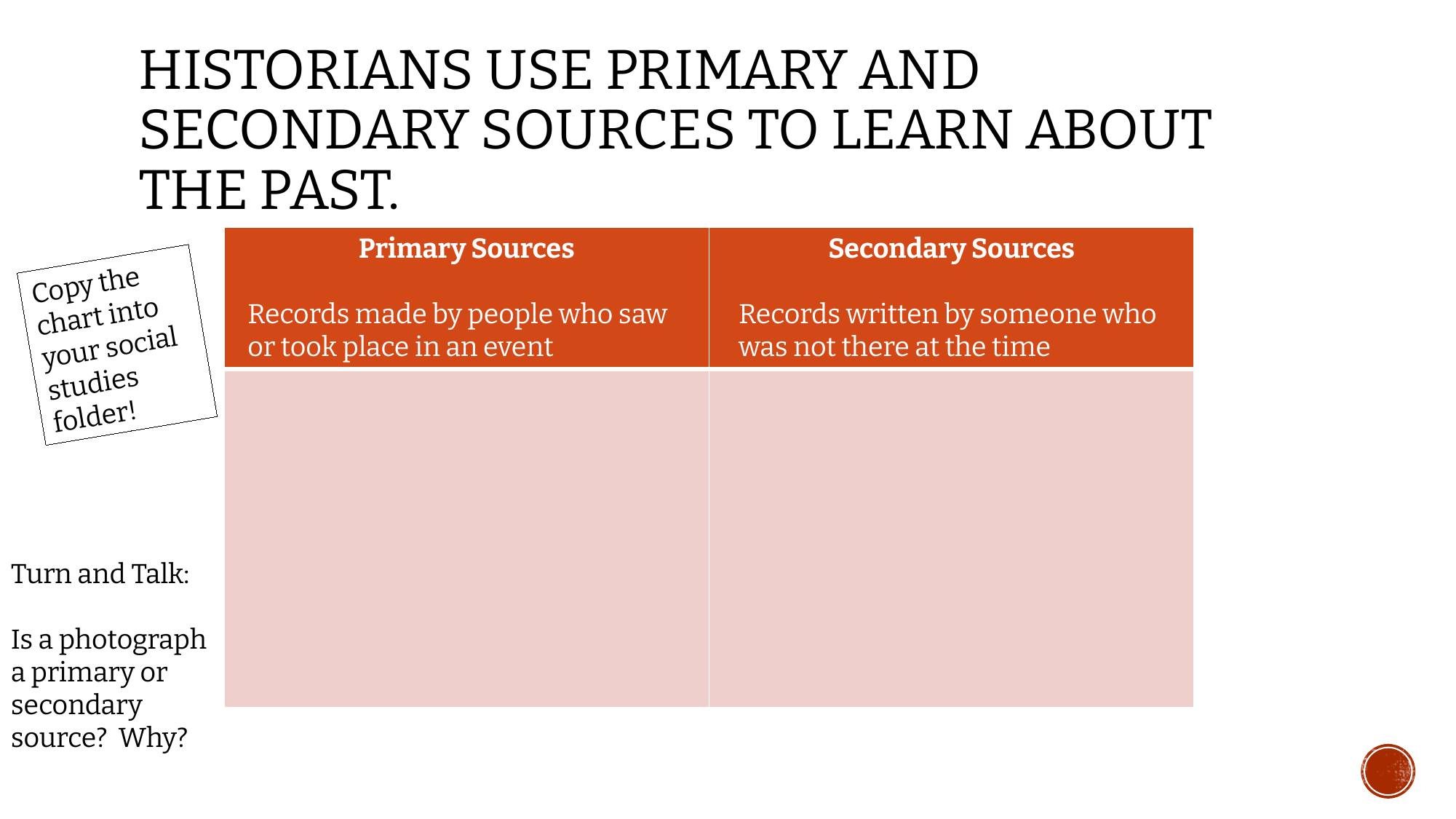

# Historians use primary and secondary sources to learn about the past.
| Primary Sources | Secondary Sources |
| --- | --- |
|  |  |
Copy the chart into your social studies folder!
Records made by people who saw or took place in an event

Records written by someone who was not there at the time

Turn and Talk:

Is a photograph a primary or secondary source?  Why?